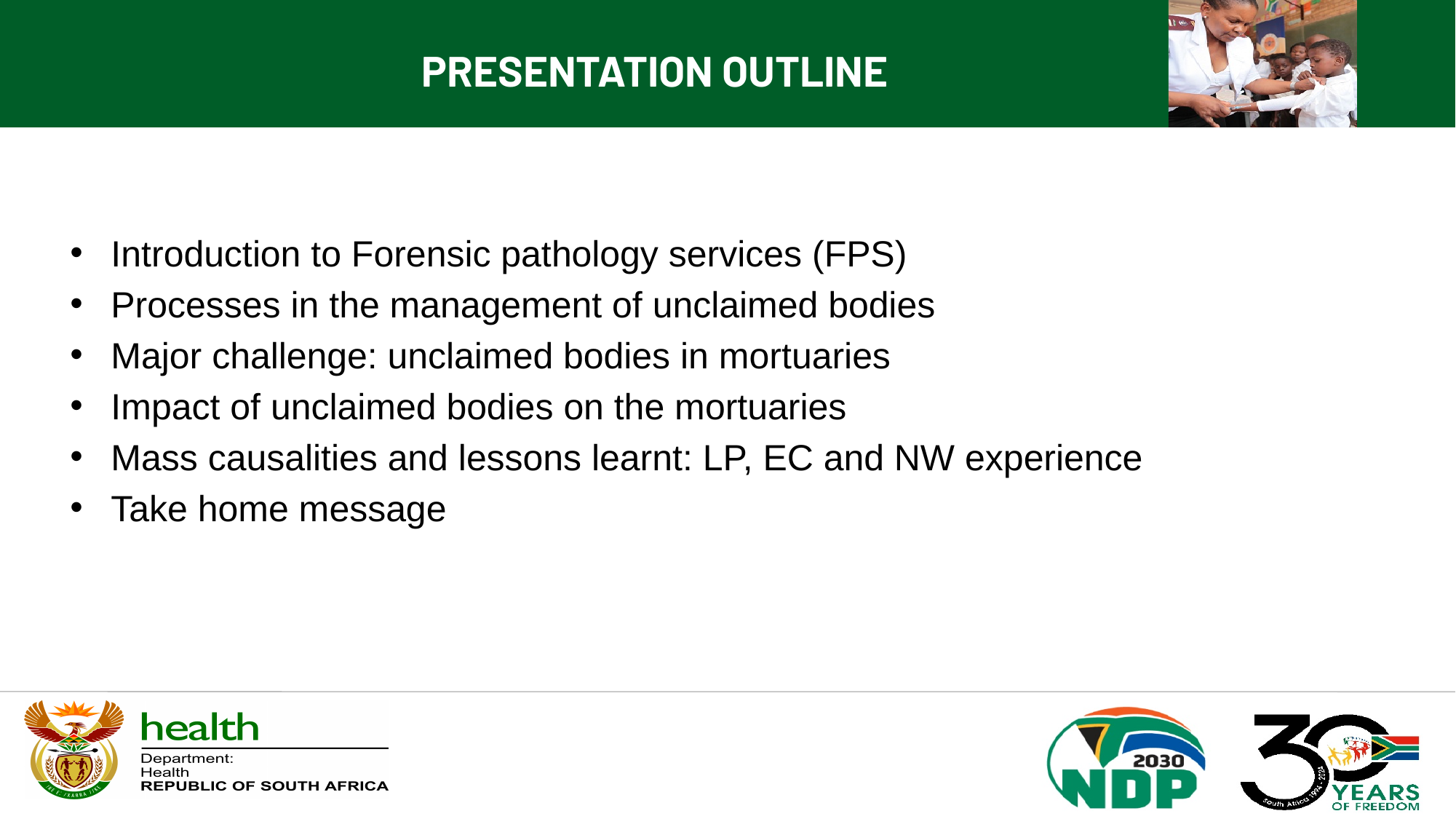

PRESENTATION OUTLINE

Introduction to Forensic pathology services (FPS)
Processes in the management of unclaimed bodies
Major challenge: unclaimed bodies in mortuaries
Impact of unclaimed bodies on the mortuaries
Mass causalities and lessons learnt: LP, EC and NW experience
Take home message